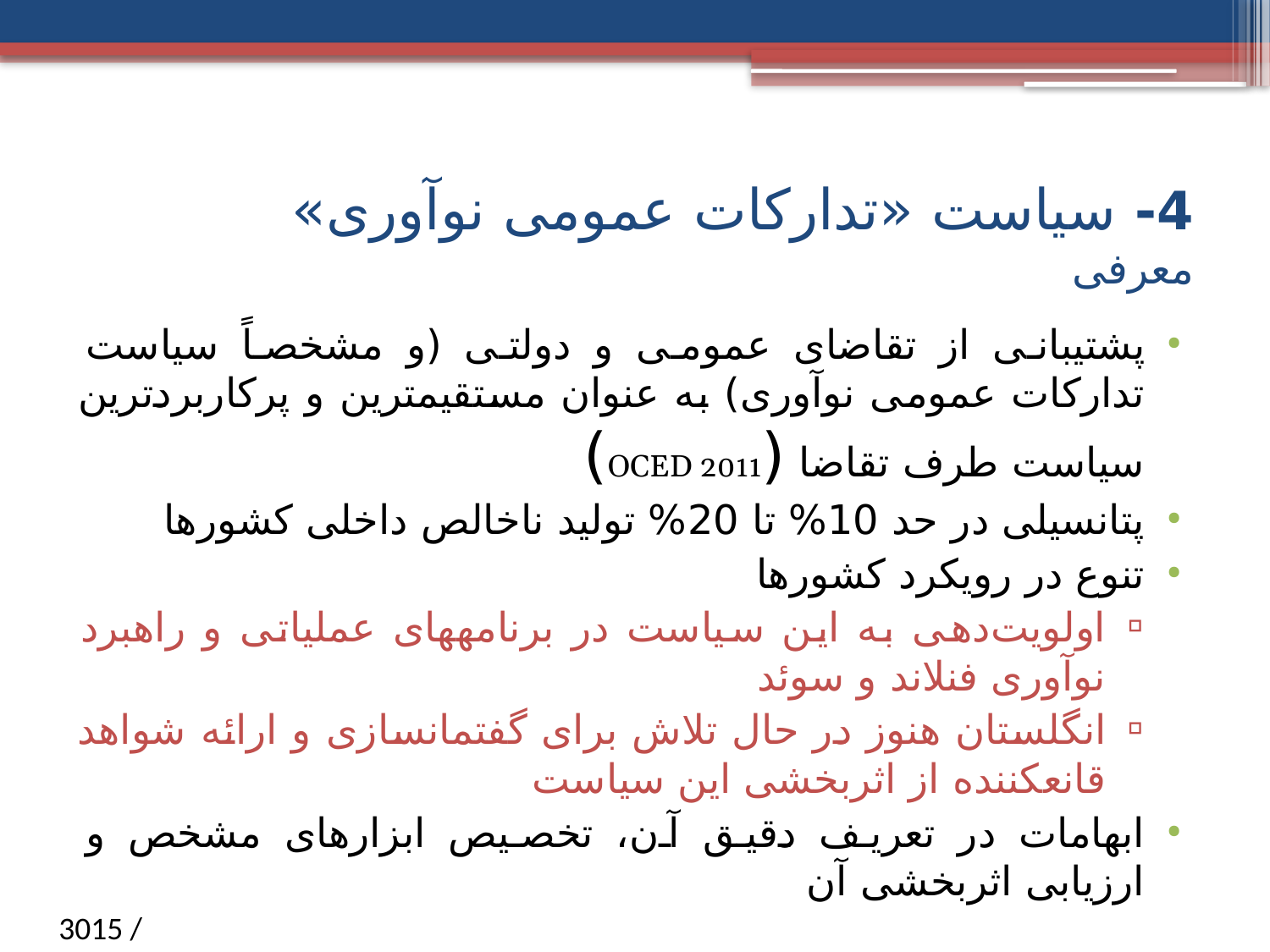

# 4- سیاست «تدارکات عمومی نوآوری» معرفی
پشتیبانی از تقاضای عمومی و دولتی (و مشخصاً سیاست تدارکات عمومی نوآوری) به عنوان مستقیم­ترین و پرکاربردترین سیاست طرف تقاضا (OCED 2011)
پتانسیلی در حد 10% تا 20% تولید ناخالص داخلی کشورها
تنوع در رویکرد کشورها
اولویت‌دهی به این سیاست در برنامه­های عملیاتی و راهبرد نوآوری فنلاند و سوئد
انگلستان هنوز در حال تلاش برای گفتمان­سازی و ارائه شواهد قانع­کننده از اثربخشی این سیاست
ابهامات در تعریف دقیق آن، تخصیص ابزارهای مشخص و ارزیابی اثربخشی آن

/ 3015